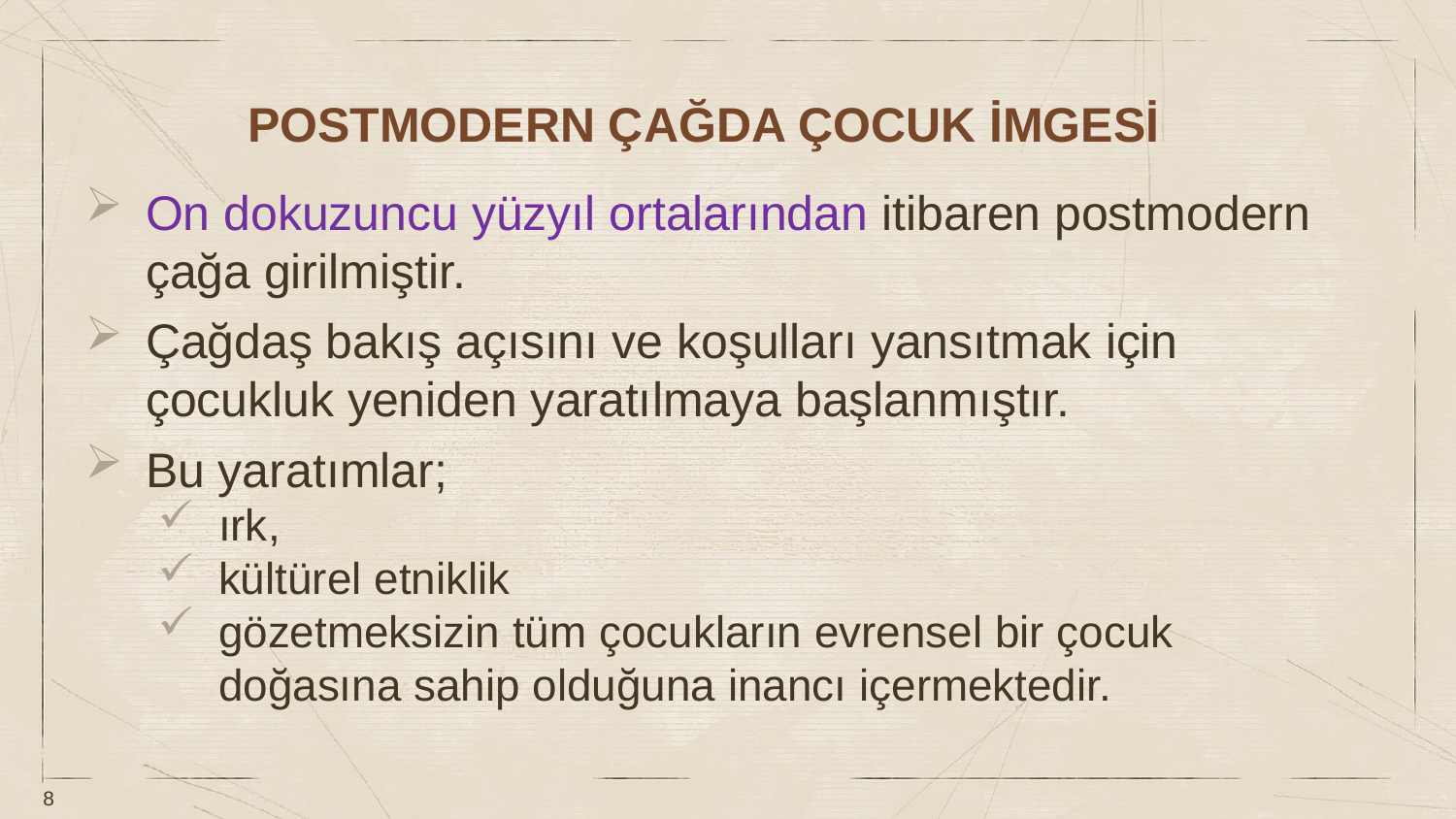

# POSTMODERN ÇAĞDA ÇOCUK İMGESİ
On dokuzuncu yüzyıl ortalarından itibaren postmodern çağa girilmiştir.
Çağdaş bakış açısını ve koşulları yansıtmak için çocukluk yeniden yaratılmaya başlanmıştır.
Bu yaratımlar;
ırk,
kültürel etniklik
gözetmeksizin tüm çocukların evrensel bir çocuk doğasına sahip olduğuna inancı içermektedir.
8